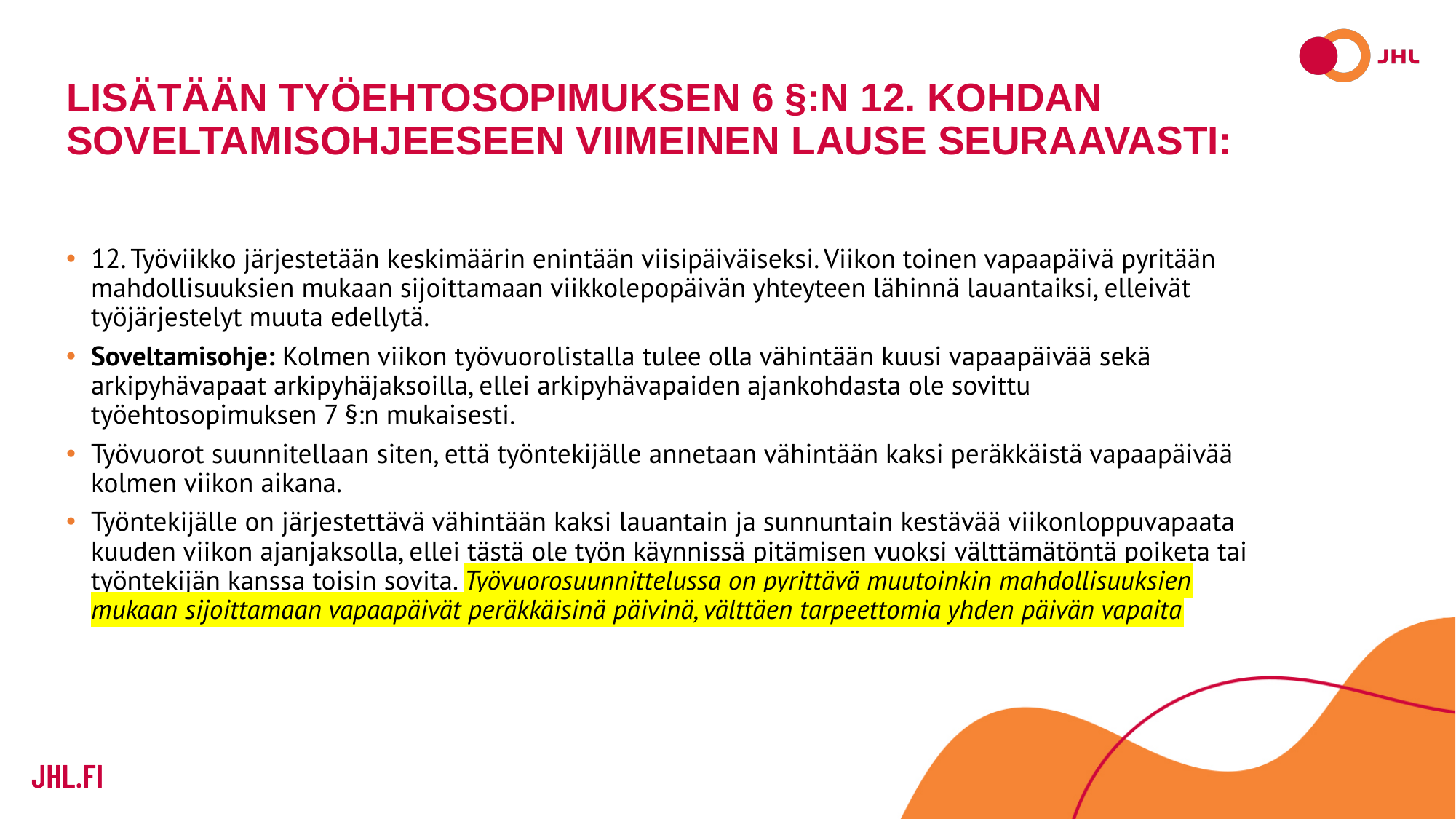

# Lisätään työehtosopimuksen 6 §:n 12. kohdan soveltamisohjeeseen viimeinen lause seuraavasti:
12. Työviikko järjestetään keskimäärin enintään viisipäiväiseksi. Viikon toinen vapaapäivä pyritään mahdollisuuksien mukaan sijoittamaan viikkolepopäivän yhteyteen lähinnä lauantaiksi, elleivät työjärjestelyt muuta edellytä.
Soveltamisohje: Kolmen viikon työvuorolistalla tulee olla vähintään kuusi vapaapäivää sekä arkipyhävapaat arkipyhäjaksoilla, ellei arkipyhävapaiden ajankohdasta ole sovittu työehtosopimuksen 7 §:n mukaisesti.
Työvuorot suunnitellaan siten, että työntekijälle annetaan vähintään kaksi peräkkäistä vapaapäivää kolmen viikon aikana.
Työntekijälle on järjestettävä vähintään kaksi lauantain ja sunnuntain kestävää viikonloppuvapaata kuuden viikon ajanjaksolla, ellei tästä ole työn käynnissä pitämisen vuoksi välttämätöntä poiketa tai työntekijän kanssa toisin sovita. Työvuorosuunnittelussa on pyrittävä muutoinkin mahdollisuuksien mukaan sijoittamaan vapaapäivät peräkkäisinä päivinä, välttäen tarpeettomia yhden päivän vapaita